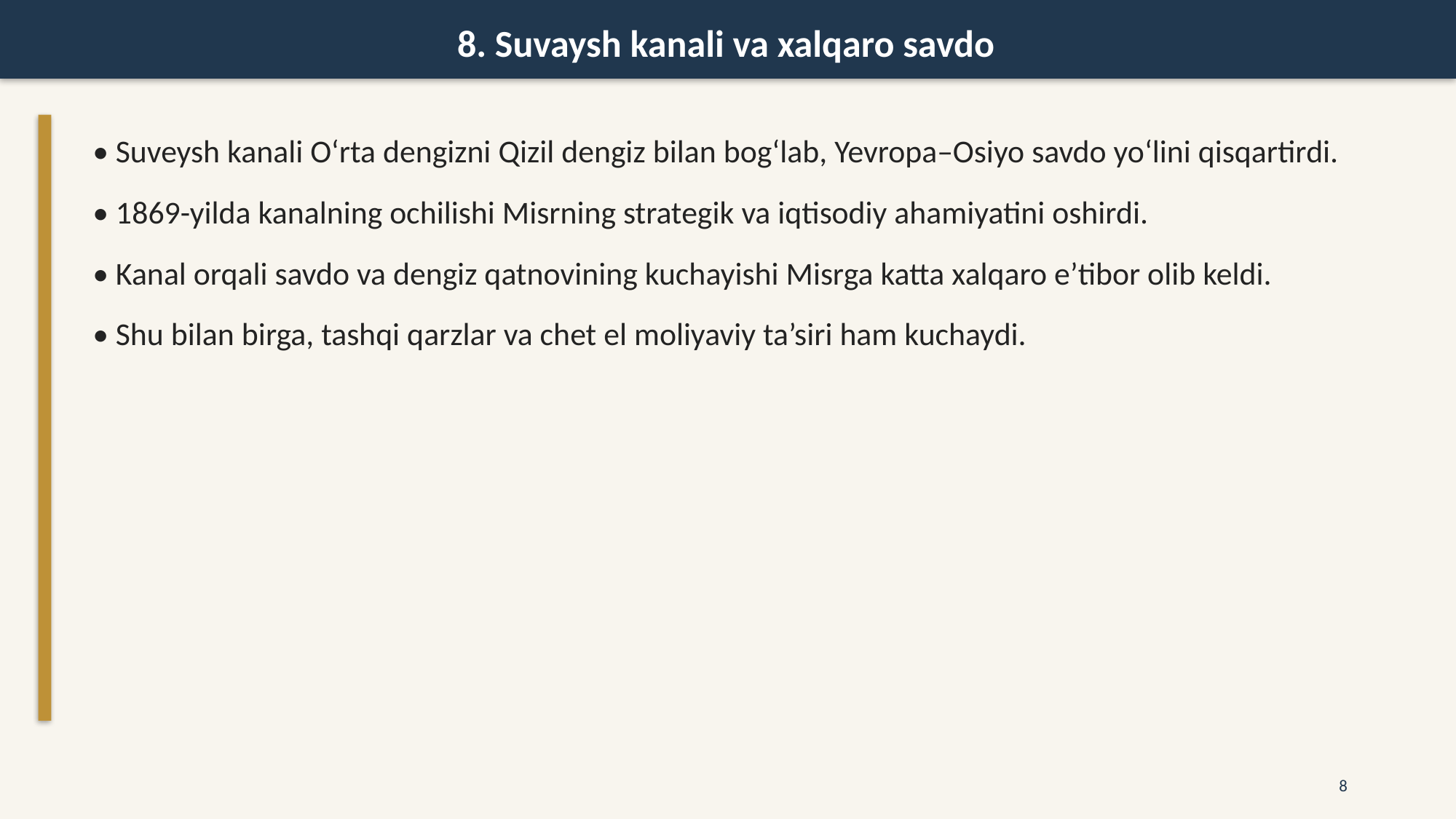

8. Suvaysh kanali va xalqaro savdo

• Suveysh kanali O‘rta dengizni Qizil dengiz bilan bog‘lab, Yevropa–Osiyo savdo yo‘lini qisqartirdi.
• 1869-yilda kanalning ochilishi Misrning strategik va iqtisodiy ahamiyatini oshirdi.
• Kanal orqali savdo va dengiz qatnovining kuchayishi Misrga katta xalqaro e’tibor olib keldi.
• Shu bilan birga, tashqi qarzlar va chet el moliyaviy ta’siri ham kuchaydi.
8